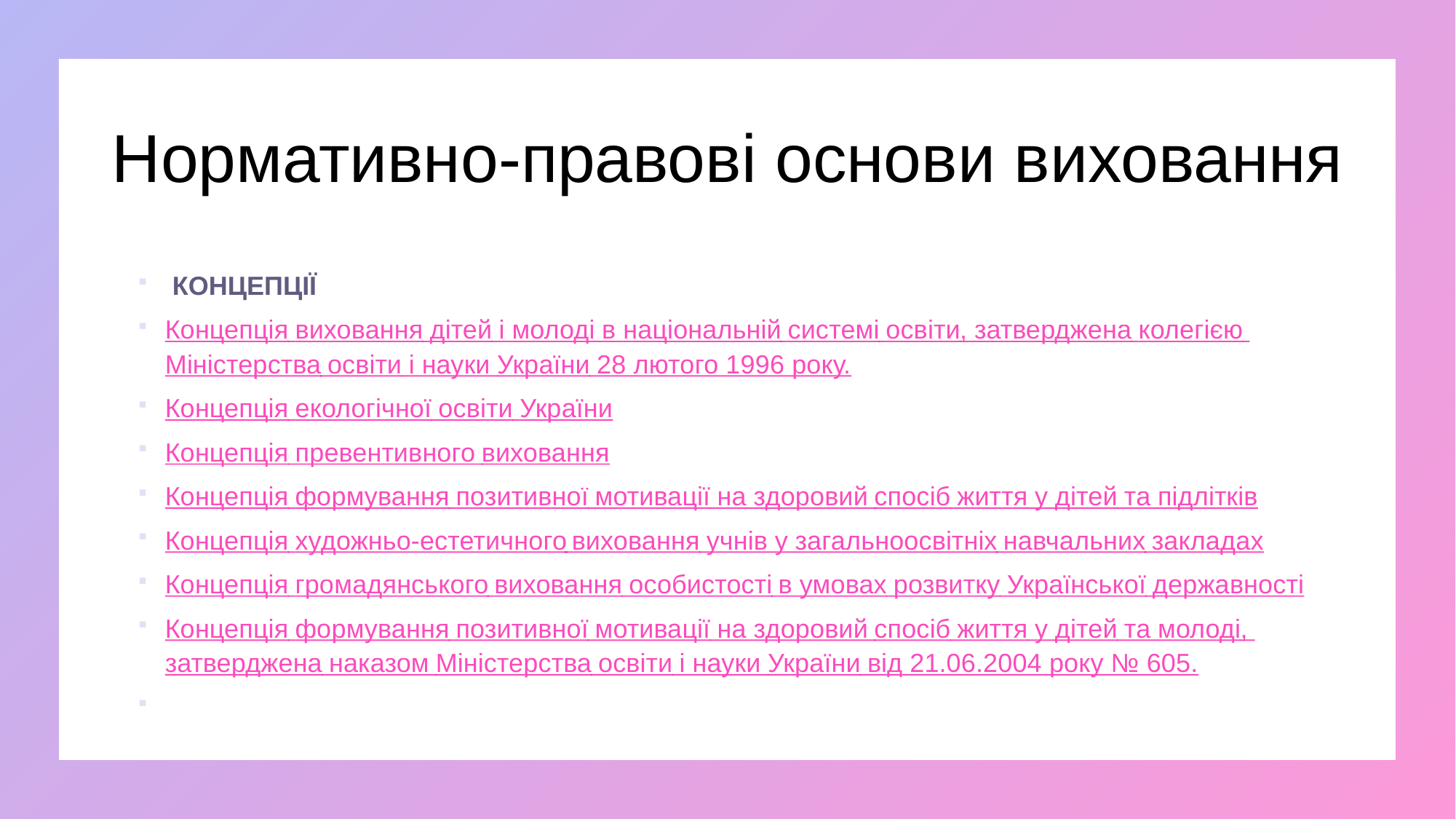

# Нормативно-правові основи виховання
 КОНЦЕПЦІЇ
Концепція виховання дітей і молоді в національній системі освіти, затверджена колегією Міністерства освіти і науки України 28 лютого 1996 року.
Концепція екологічної освіти України
Концепція превентивного виховання
Концепція формування позитивної мотивації на здоровий спосіб життя у дітей та підлітків
Концепція художньо-естетичного виховання учнів у загальноосвітніх навчальних закладах
Концепція громадянського виховання особистості в умовах розвитку Української державності
Концепція формування позитивної мотивації на здоровий спосіб життя у дітей та молоді, затверджена наказом Міністерства освіти і науки України від 21.06.2004 року № 605.